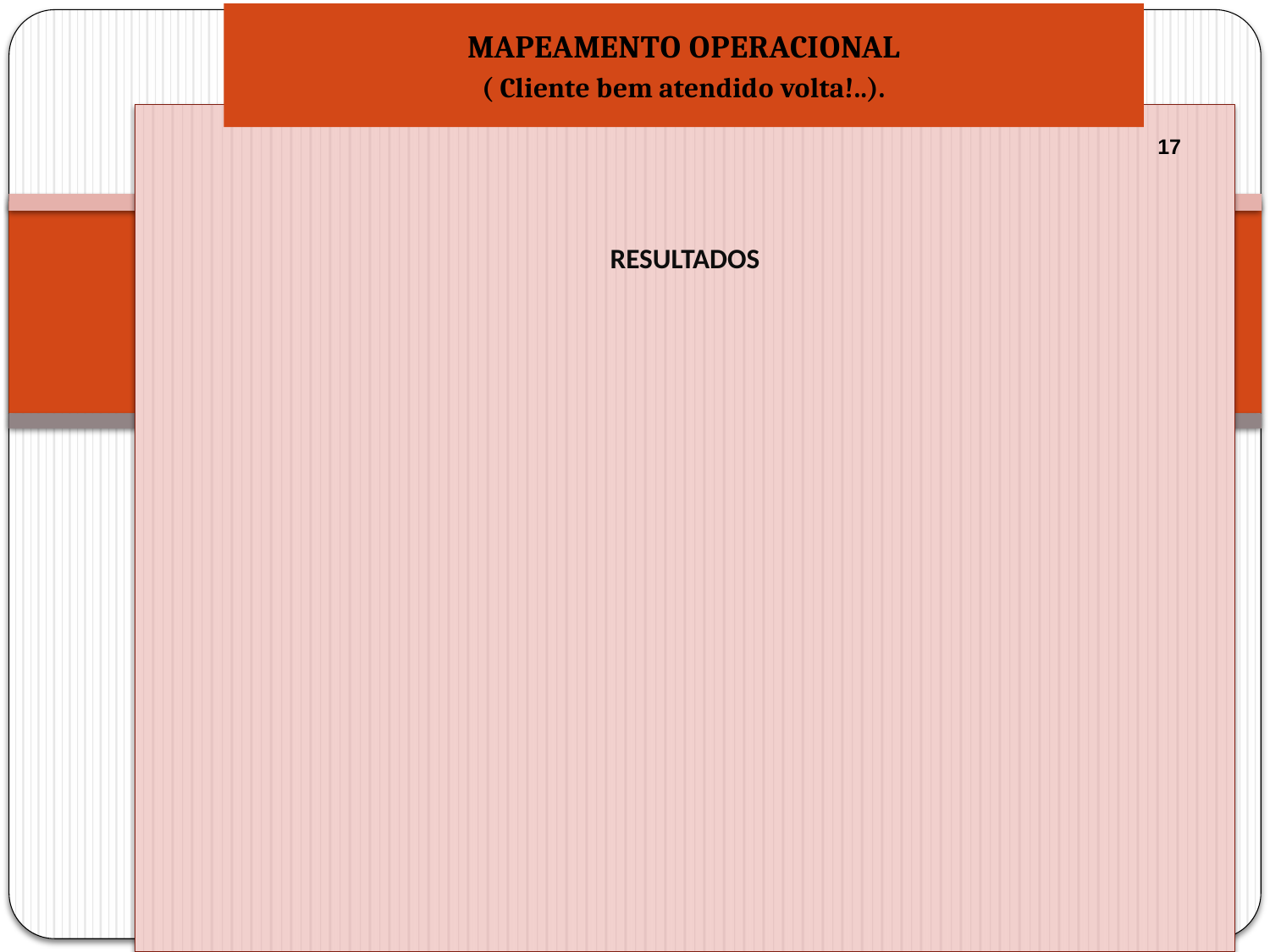

# MAPEAMENTO OPERACIONAL ( Cliente bem atendido volta!..).

RESULTADOS

17